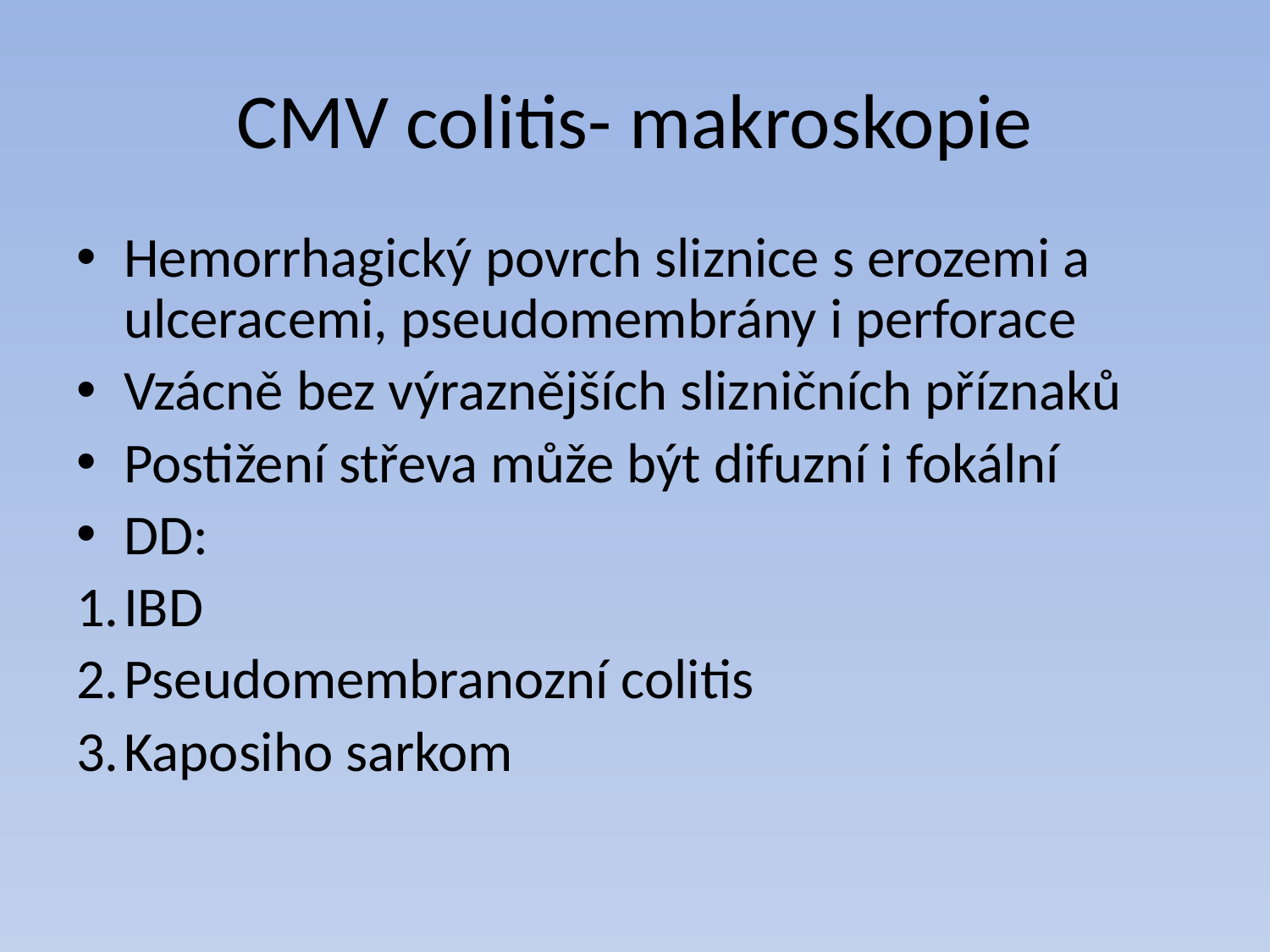

# CMV colitis- makroskopie
Hemorrhagický povrch sliznice s erozemi a ulceracemi, pseudomembrány i perforace
Vzácně bez výraznějších slizničních příznaků
Postižení střeva může být difuzní i fokální
DD:
IBD
Pseudomembranozní colitis
Kaposiho sarkom